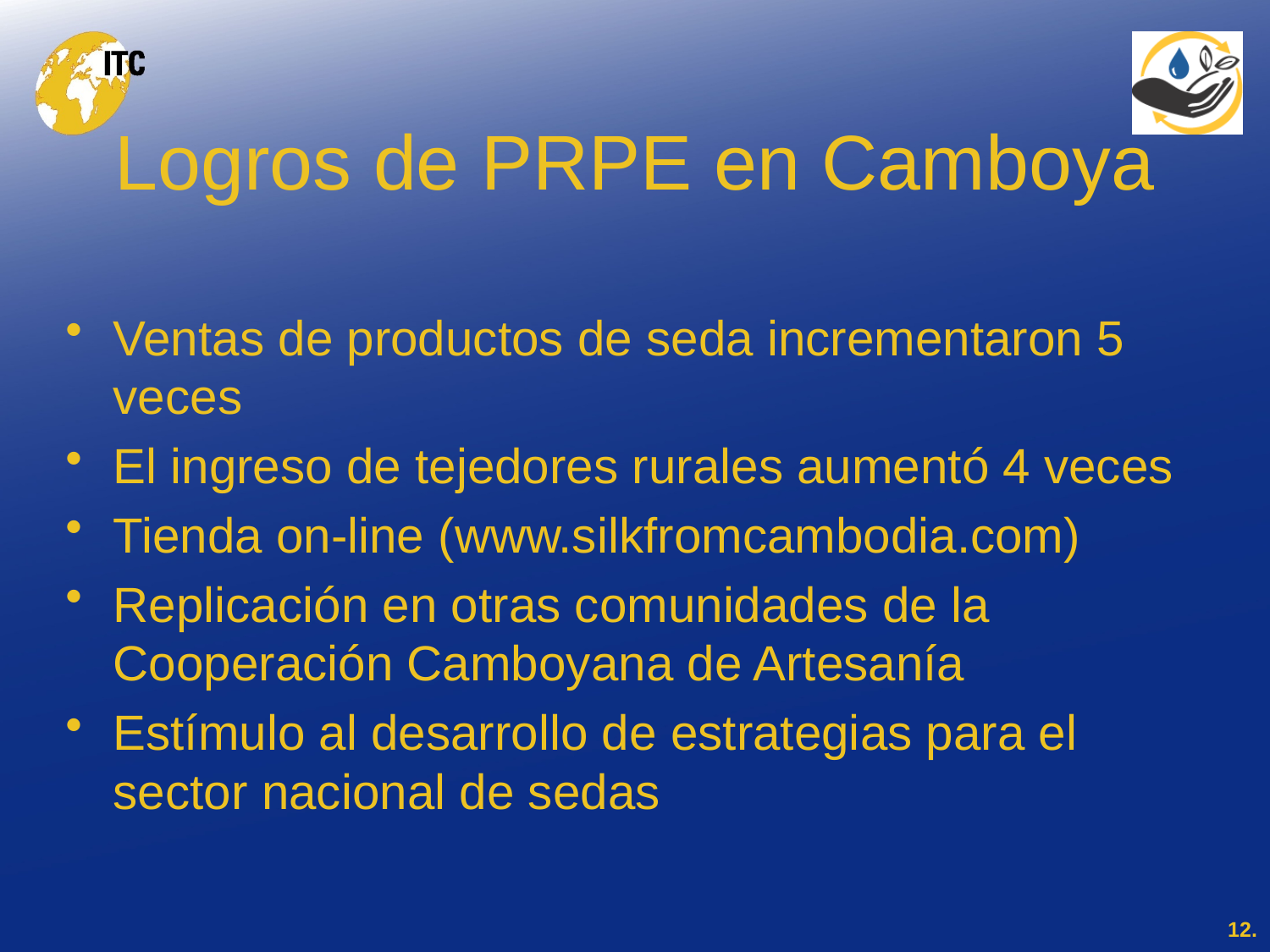

# Logros de PRPE en Camboya

Ventas de productos de seda incrementaron 5 veces
El ingreso de tejedores rurales aumentó 4 veces
Tienda on-line (www.silkfromcambodia.com)
Replicación en otras comunidades de la Cooperación Camboyana de Artesanía
Estímulo al desarrollo de estrategias para el sector nacional de sedas